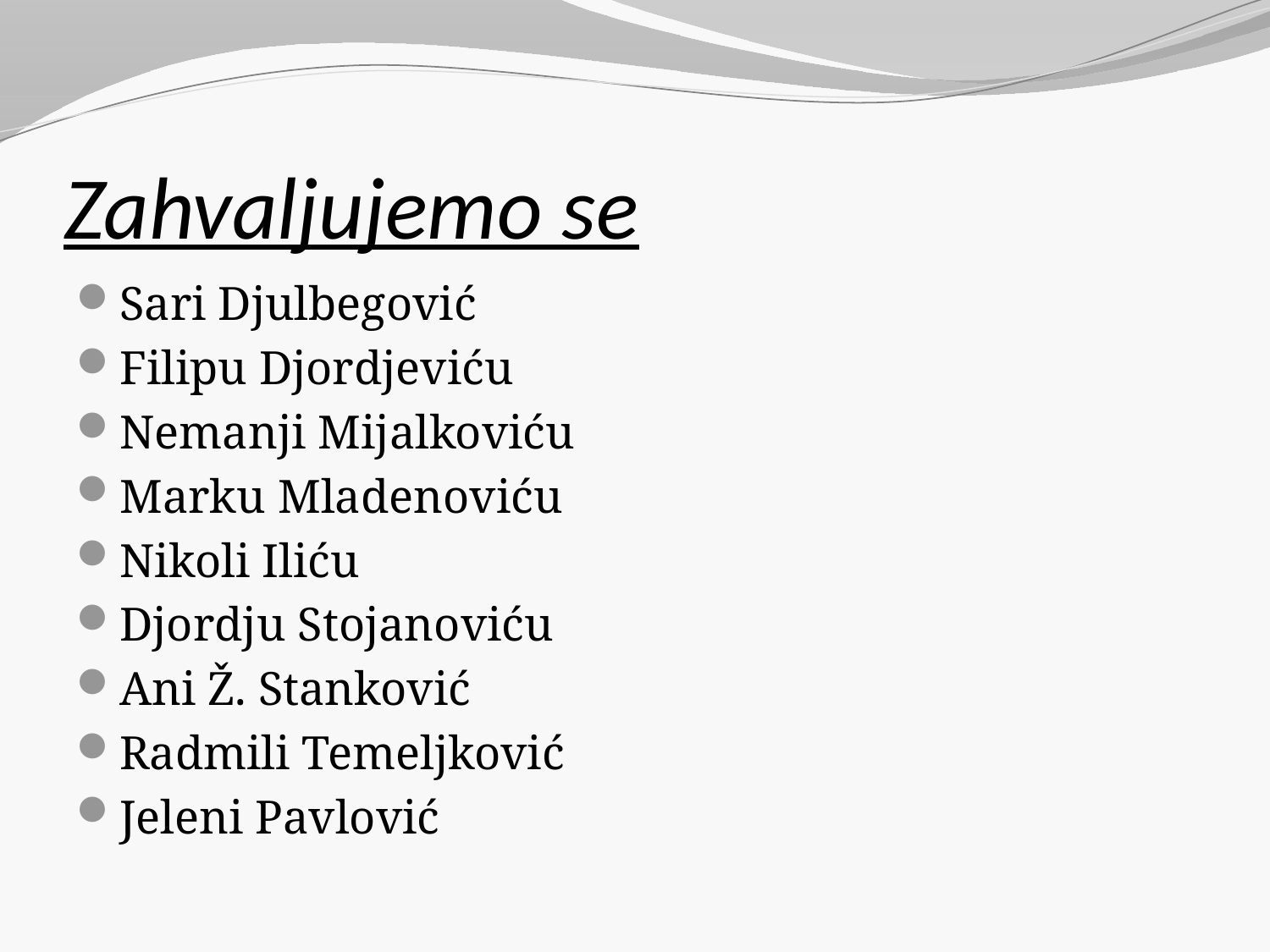

# Zahvaljujemo se
Sari Djulbegović
Filipu Djordjeviću
Nemanji Mijalkoviću
Marku Mladenoviću
Nikoli Iliću
Djordju Stojanoviću
Ani Ž. Stanković
Radmili Temeljković
Jeleni Pavlović